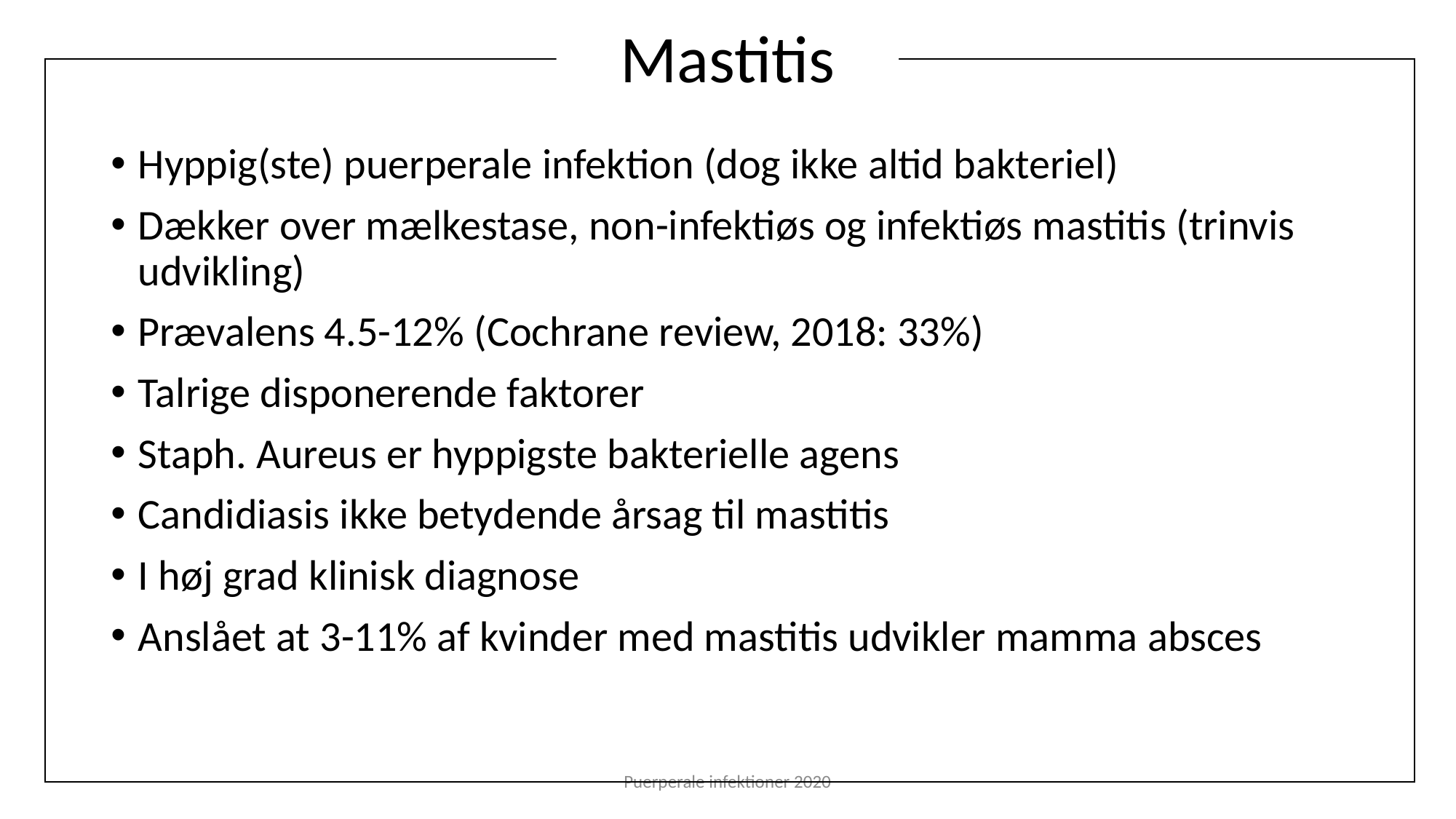

Mastitis

Hyppig(ste) puerperale infektion (dog ikke altid bakteriel)
Dækker over mælkestase, non-infektiøs og infektiøs mastitis (trinvis udvikling)
Prævalens 4.5-12% (Cochrane review, 2018: 33%)
Talrige disponerende faktorer
Staph. Aureus er hyppigste bakterielle agens
Candidiasis ikke betydende årsag til mastitis
I høj grad klinisk diagnose
Anslået at 3-11% af kvinder med mastitis udvikler mamma absces

Puerperale infektioner 2020